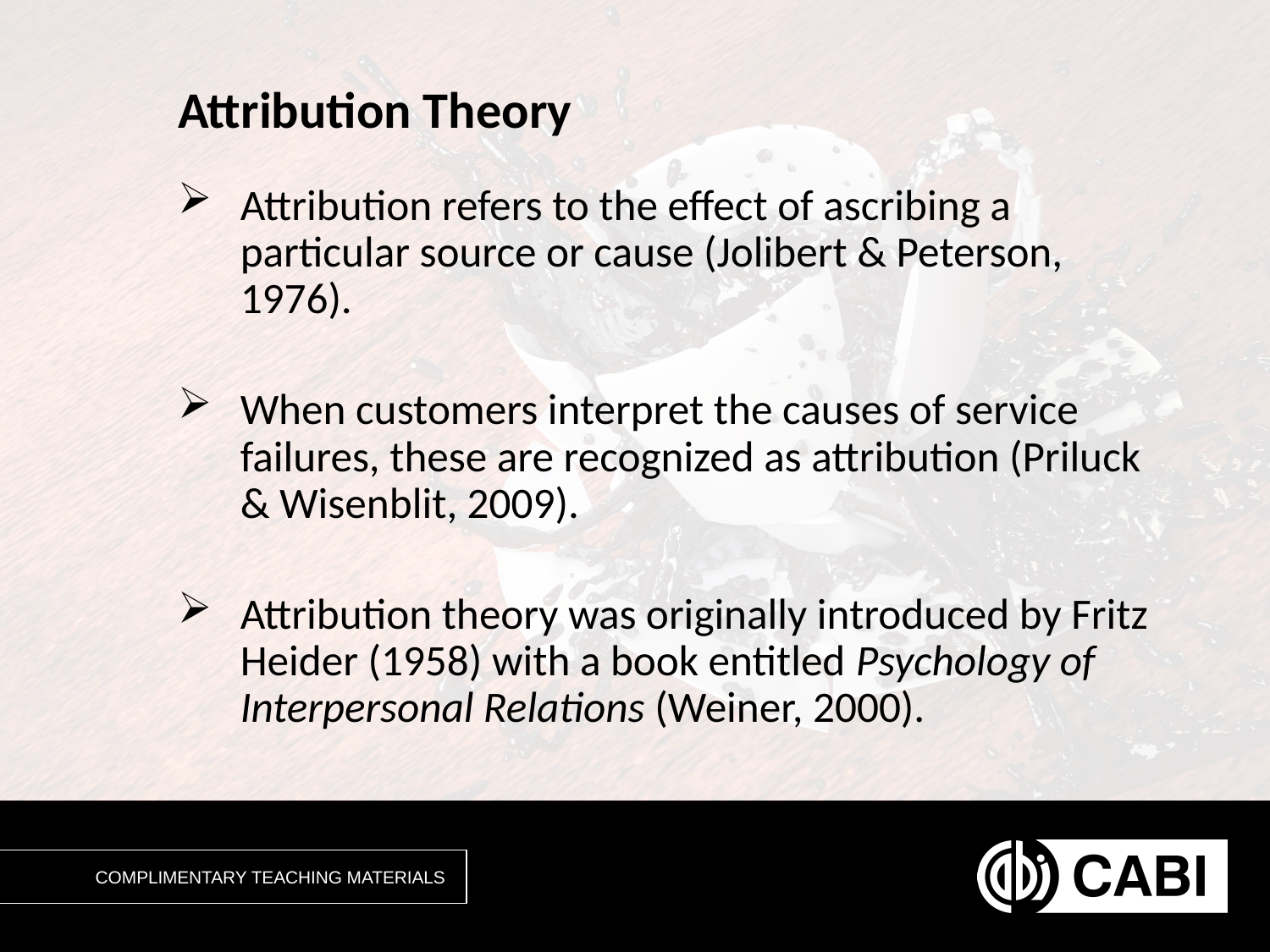

# Attribution Theory
Attribution refers to the effect of ascribing a particular source or cause (Jolibert & Peterson, 1976).

When customers interpret the causes of service failures, these are recognized as attribution (Priluck & Wisenblit, 2009).

Attribution theory was originally introduced by Fritz Heider (1958) with a book entitled Psychology of Interpersonal Relations (Weiner, 2000).